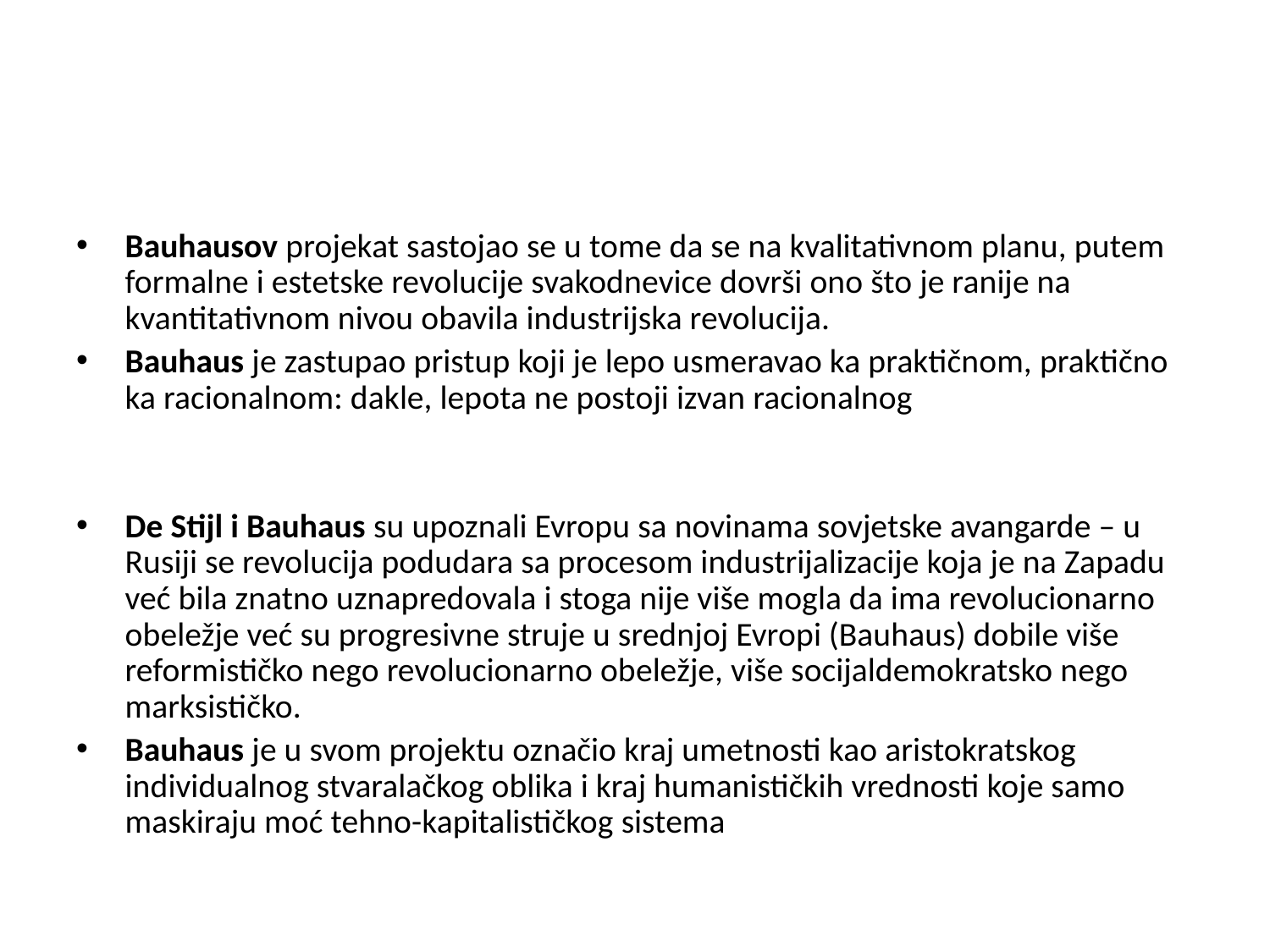

Bauhausov projekat sastojao se u tome da se na kvalitativnom planu, putem formalne i estetske revolucije svakodnevice dovrši ono što je ranije na kvantitativnom nivou obavila industrijska revolucija.
Bauhaus je zastupao pristup koji je lepo usmeravao ka praktičnom, praktično ka racionalnom: dakle, lepota ne postoji izvan racionalnog

De Stijl i Bauhaus su upoznali Evropu sa novinama sovjetske avangarde – u Rusiji se revolucija podudara sa procesom industrijalizacije koja je na Zapadu već bila znatno uznapredovala i stoga nije više mogla da ima revolucionarno obeležje već su progresivne struje u srednjoj Evropi (Bauhaus) dobile više reformističko nego revolucionarno obeležje, više socijaldemokratsko nego marksističko.
Bauhaus je u svom projektu označio kraj umetnosti kao aristokratskog individualnog stvaralačkog oblika i kraj humanističkih vrednosti koje samo maskiraju moć tehno-kapitalističkog sistema